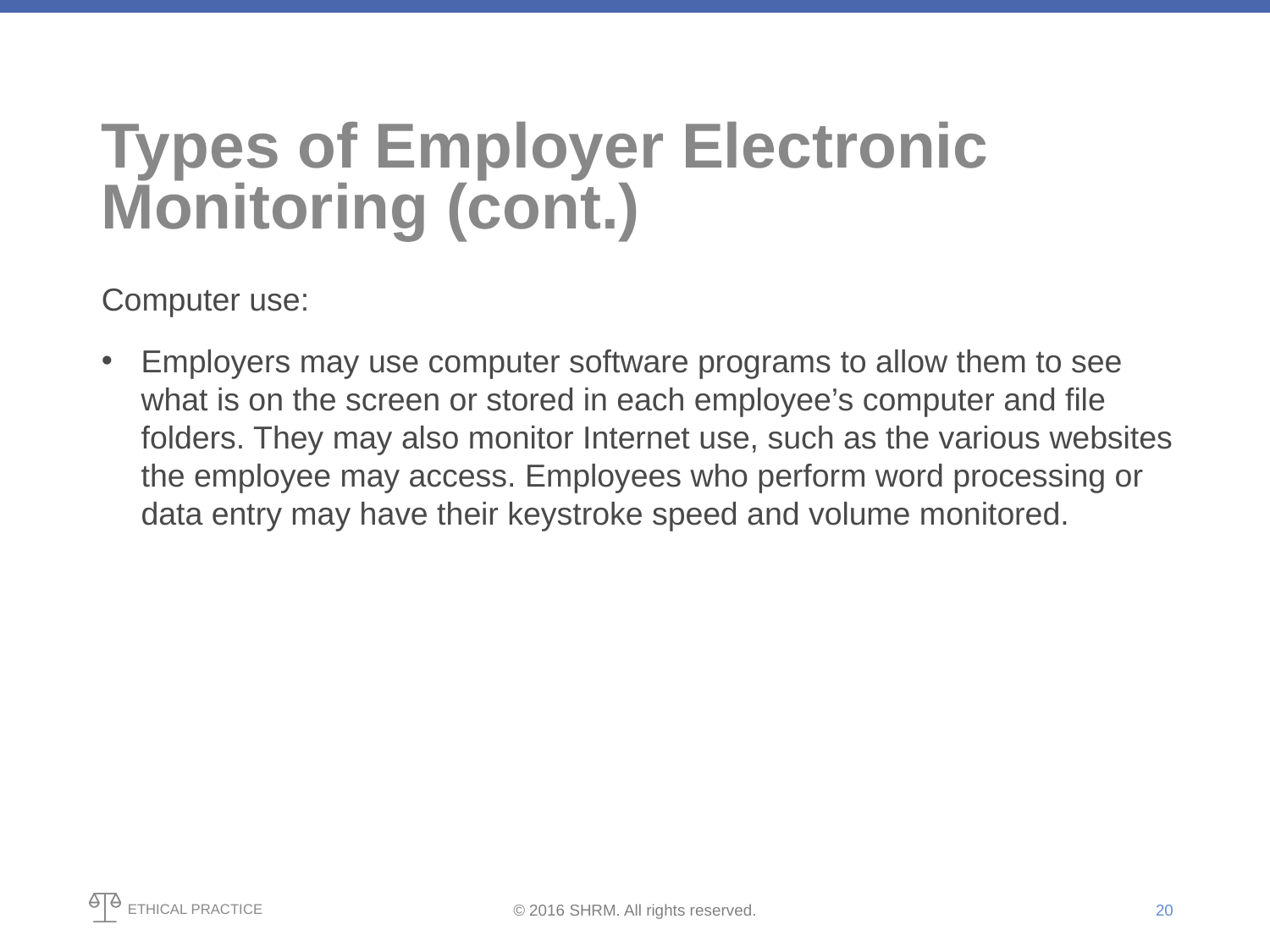

# Types of Employer Electronic Monitoring (cont.)
Computer use:
Employers may use computer software programs to allow them to see what is on the screen or stored in each employee’s computer and file folders. They may also monitor Internet use, such as the various websites the employee may access. Employees who perform word processing or data entry may have their keystroke speed and volume monitored.
20